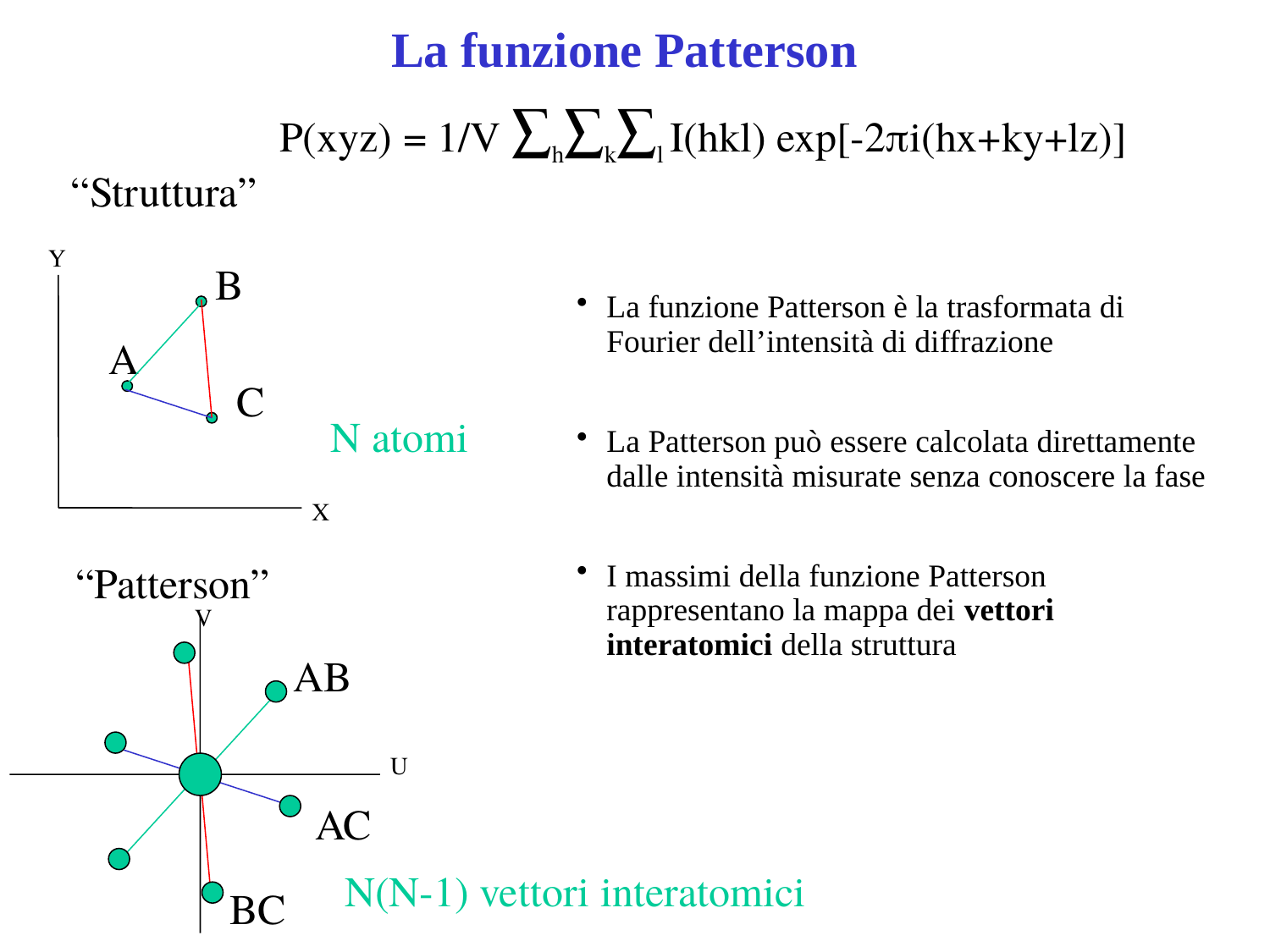

# La funzione Patterson
P(xyz) = 1/V ∑h∑k∑l I(hkl) exp[-2πi(hx+ky+lz)]
“Struttura”
B

A
C

Y
La funzione Patterson è la trasformata di Fourier dell’intensità di diffrazione

La Patterson può essere calcolata direttamente dalle intensità misurate senza conoscere la fase

I massimi della funzione Patterson rappresentano la mappa dei vettori interatomici della struttura
N atomi
X
“Patterson”

V
AB
U
AC
N(N-1) vettori interatomici
BC